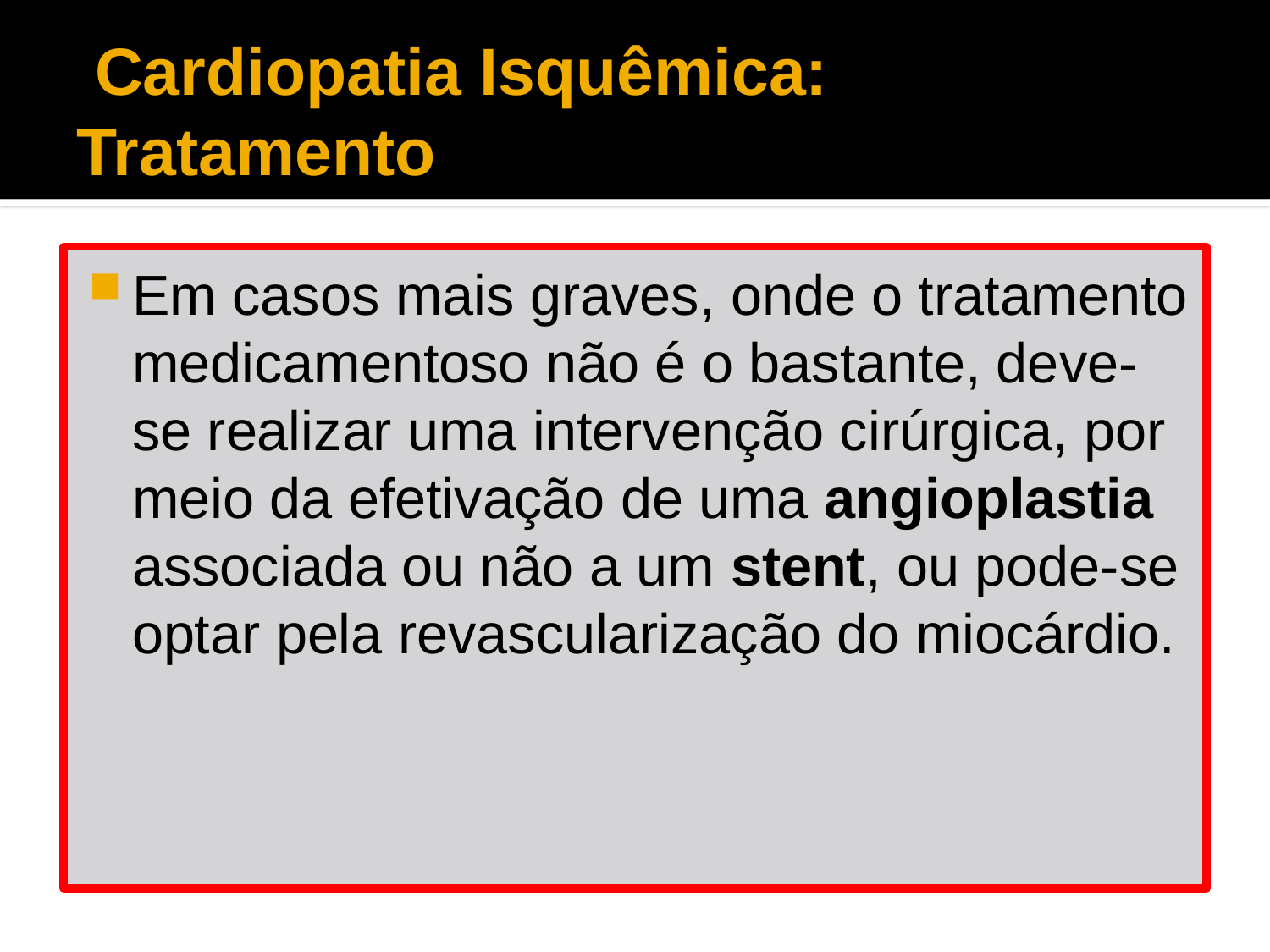

# Cardiopatia Isquêmica: Tratamento
Em casos mais graves, onde o tratamento medicamentoso não é o bastante, deve-se realizar uma intervenção cirúrgica, por meio da efetivação de uma angioplastia associada ou não a um stent, ou pode-se optar pela revascularização do miocárdio.